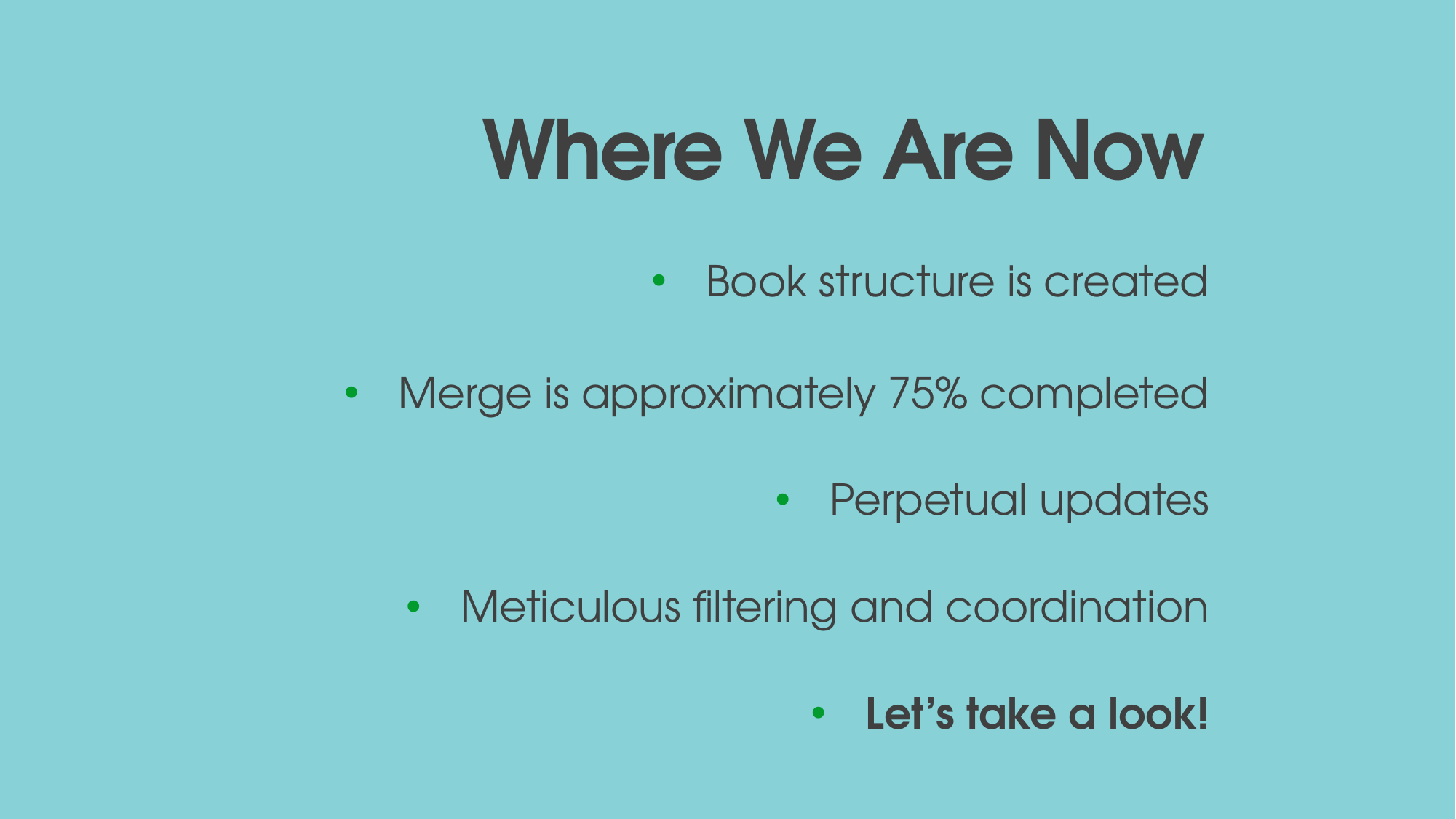

# Where We Are Now
Book structure is created
Merge is approximately 75% completed
Perpetual updates
Meticulous filtering and coordination
Let’s take a look!